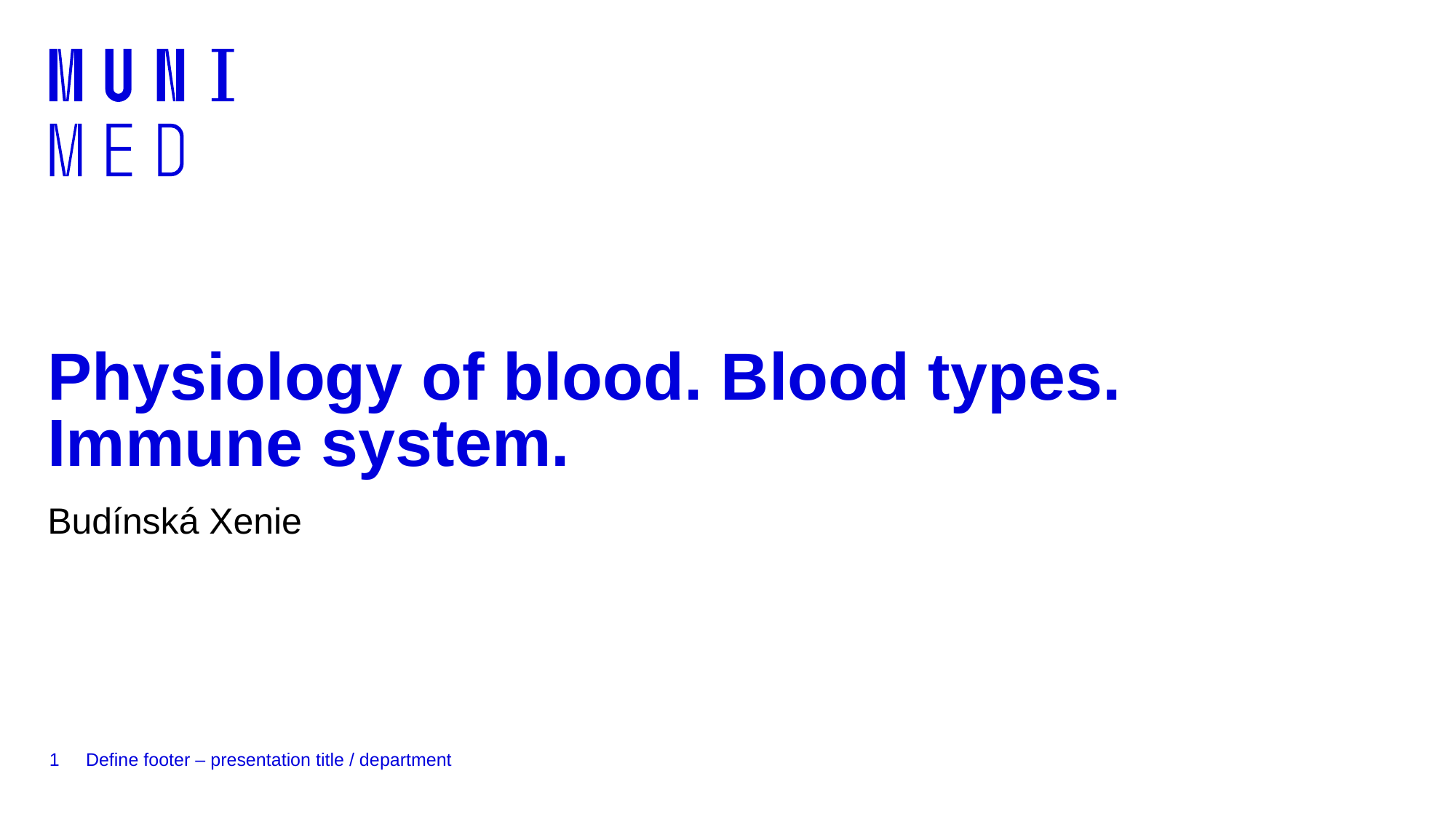

# Physiology of blood. Blood types. Immune system.
Budínská Xenie
1
Define footer – presentation title / department